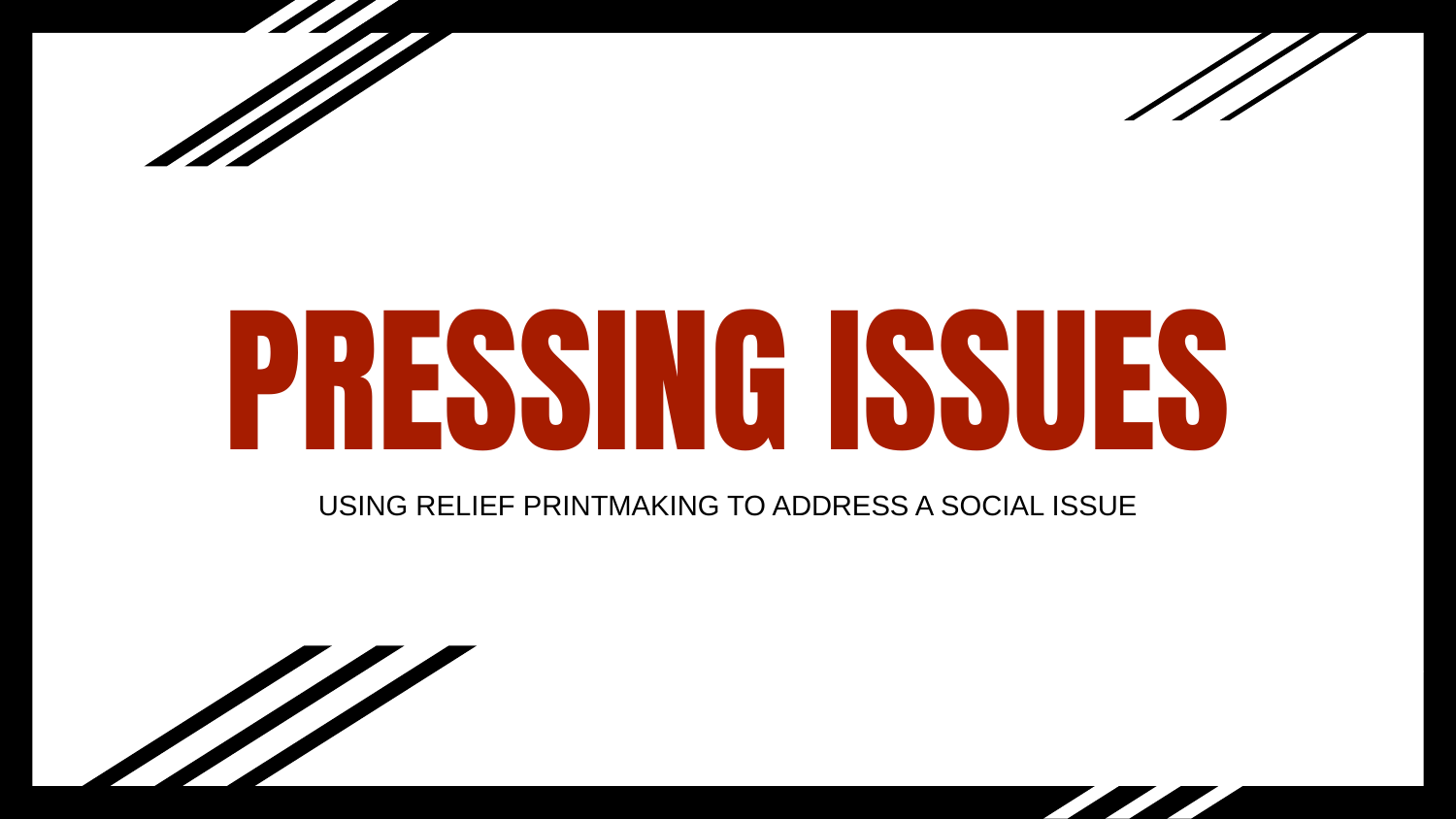

# PRESSING ISSUES
USING RELIEF PRINTMAKING TO ADDRESS A SOCIAL ISSUE